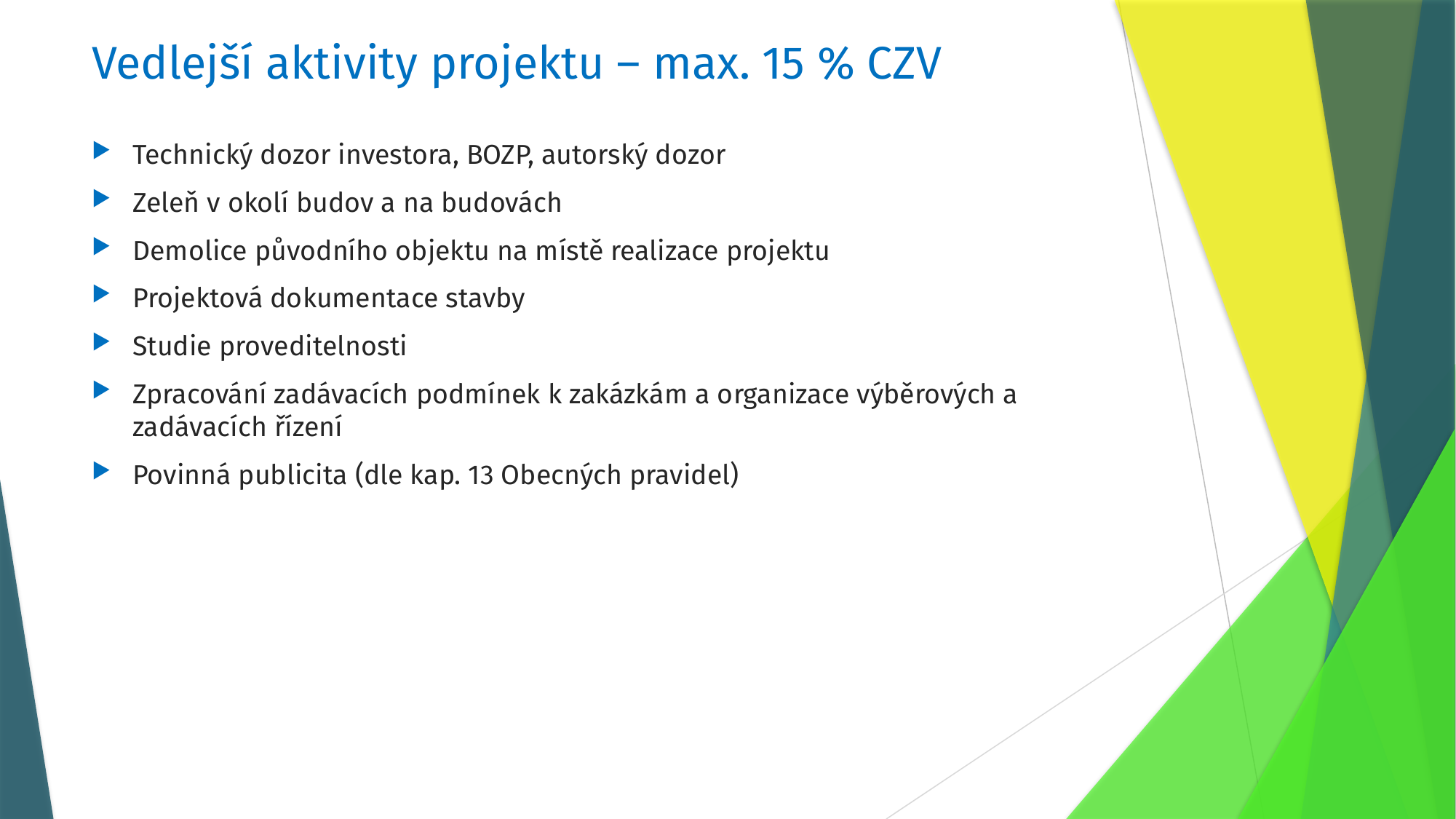

# Vedlejší aktivity projektu – max. 15 % CZV
Technický dozor investora, BOZP, autorský dozor
Zeleň v okolí budov a na budovách
Demolice původního objektu na místě realizace projektu
Projektová dokumentace stavby
Studie proveditelnosti
Zpracování zadávacích podmínek k zakázkám a organizace výběrových a zadávacích řízení
Povinná publicita (dle kap. 13 Obecných pravidel)